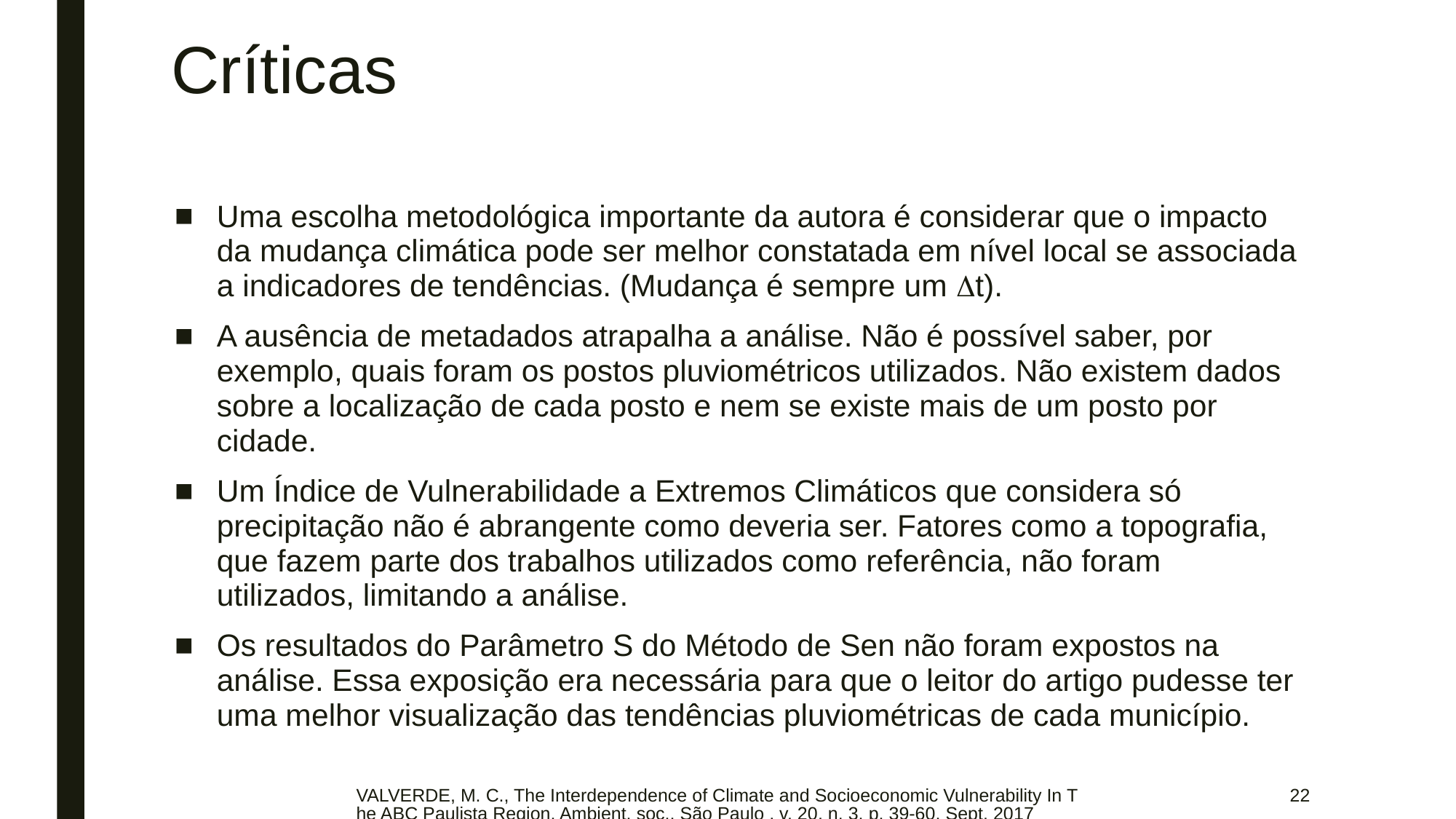

# Críticas
Uma escolha metodológica importante da autora é considerar que o impacto da mudança climática pode ser melhor constatada em nível local se associada a indicadores de tendências. (Mudança é sempre um Δt).
A ausência de metadados atrapalha a análise. Não é possível saber, por exemplo, quais foram os postos pluviométricos utilizados. Não existem dados sobre a localização de cada posto e nem se existe mais de um posto por cidade.
Um Índice de Vulnerabilidade a Extremos Climáticos que considera só precipitação não é abrangente como deveria ser. Fatores como a topografia, que fazem parte dos trabalhos utilizados como referência, não foram utilizados, limitando a análise.
Os resultados do Parâmetro S do Método de Sen não foram expostos na análise. Essa exposição era necessária para que o leitor do artigo pudesse ter uma melhor visualização das tendências pluviométricas de cada município.

VALVERDE, M. C., The Interdependence of Climate and Socioeconomic Vulnerability In The ABC Paulista Region. Ambient. soc., São Paulo , v. 20, n. 3, p. 39-60, Sept. 2017
22